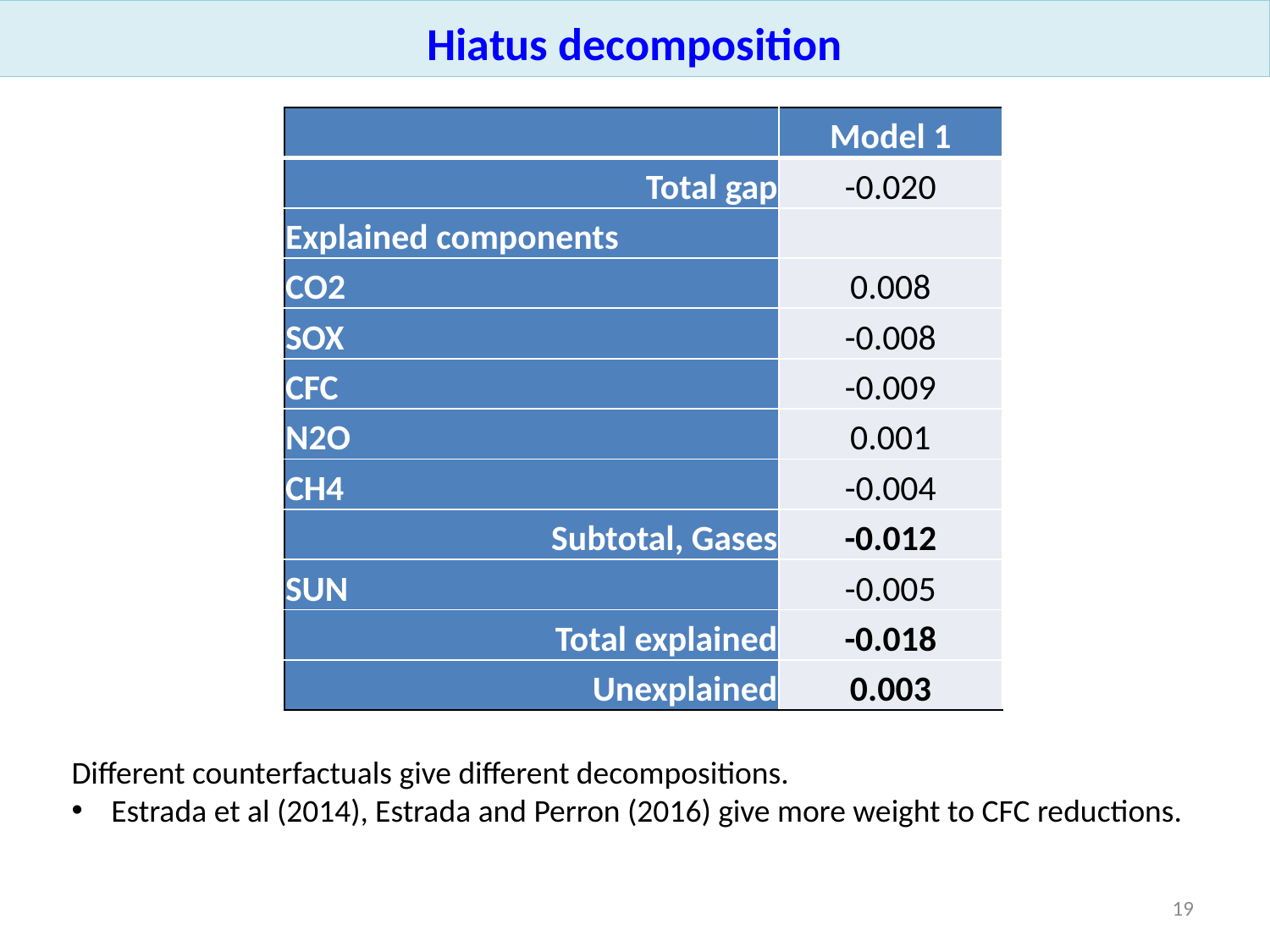

Hiatus decomposition
|  | Model 1 |
| --- | --- |
| Total gap | -0.020 |
| Explained components |  |
| CO2 | 0.008 |
| SOX | -0.008 |
| CFC | -0.009 |
| N2O | 0.001 |
| CH4 | -0.004 |
| Subtotal, Gases | -0.012 |
| SUN | -0.005 |
| Total explained | -0.018 |
| Unexplained | 0.003 |
Different counterfactuals give different decompositions.
Estrada et al (2014), Estrada and Perron (2016) give more weight to CFC reductions.
19